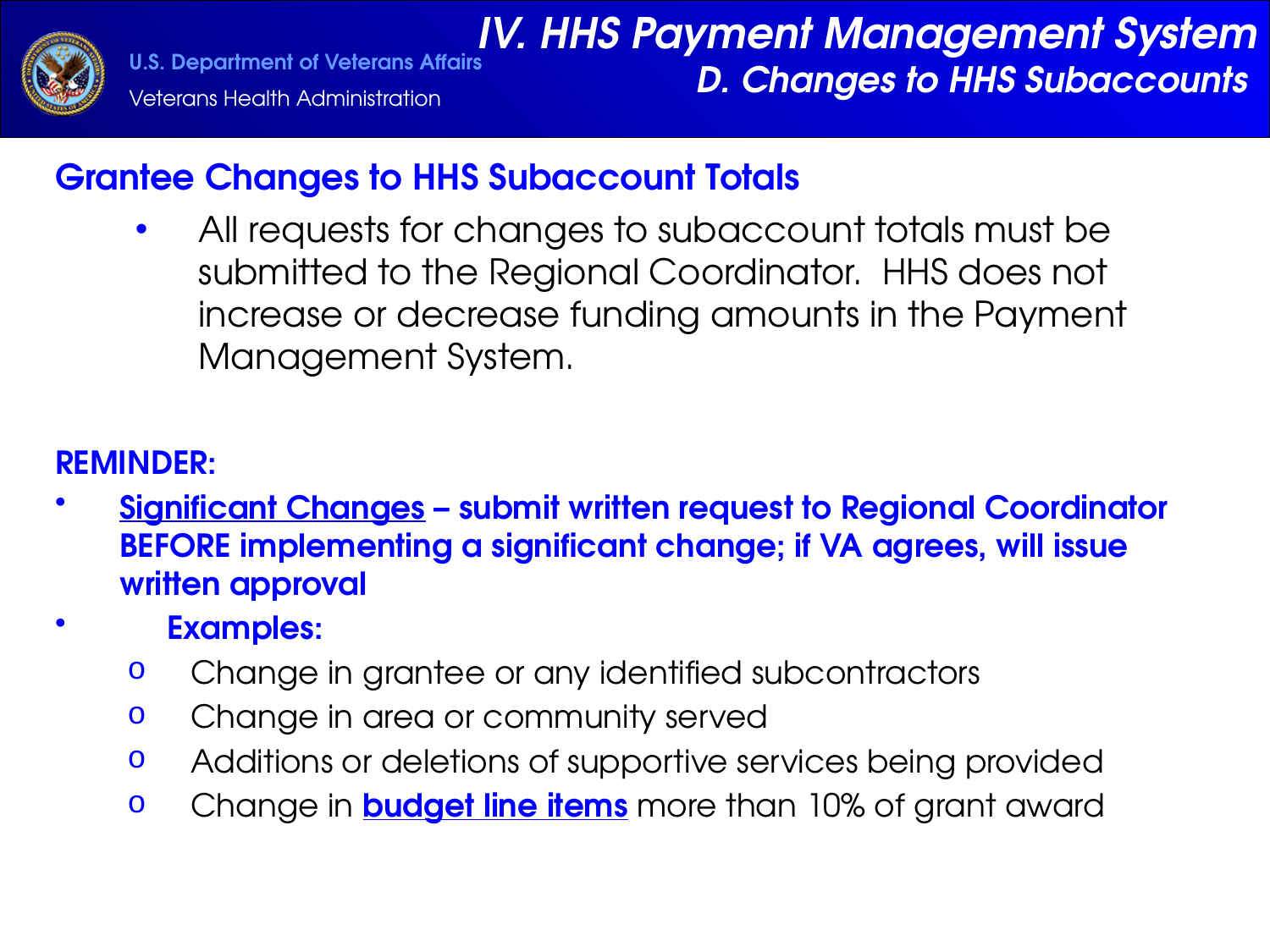

IV. HHS Payment Management System
D. Changes to HHS Subaccounts
Grantee Changes to HHS Subaccount Totals
All requests for changes to subaccount totals must be submitted to the Regional Coordinator.  HHS does not increase or decrease funding amounts in the Payment Management System.

REMINDER:
Significant Changes – submit written request to Regional Coordinator BEFORE implementing a significant change; if VA agrees, will issue written approval
	Examples:
Change in grantee or any identified subcontractors
Change in area or community served
Additions or deletions of supportive services being provided
Change in budget line items more than 10% of grant award